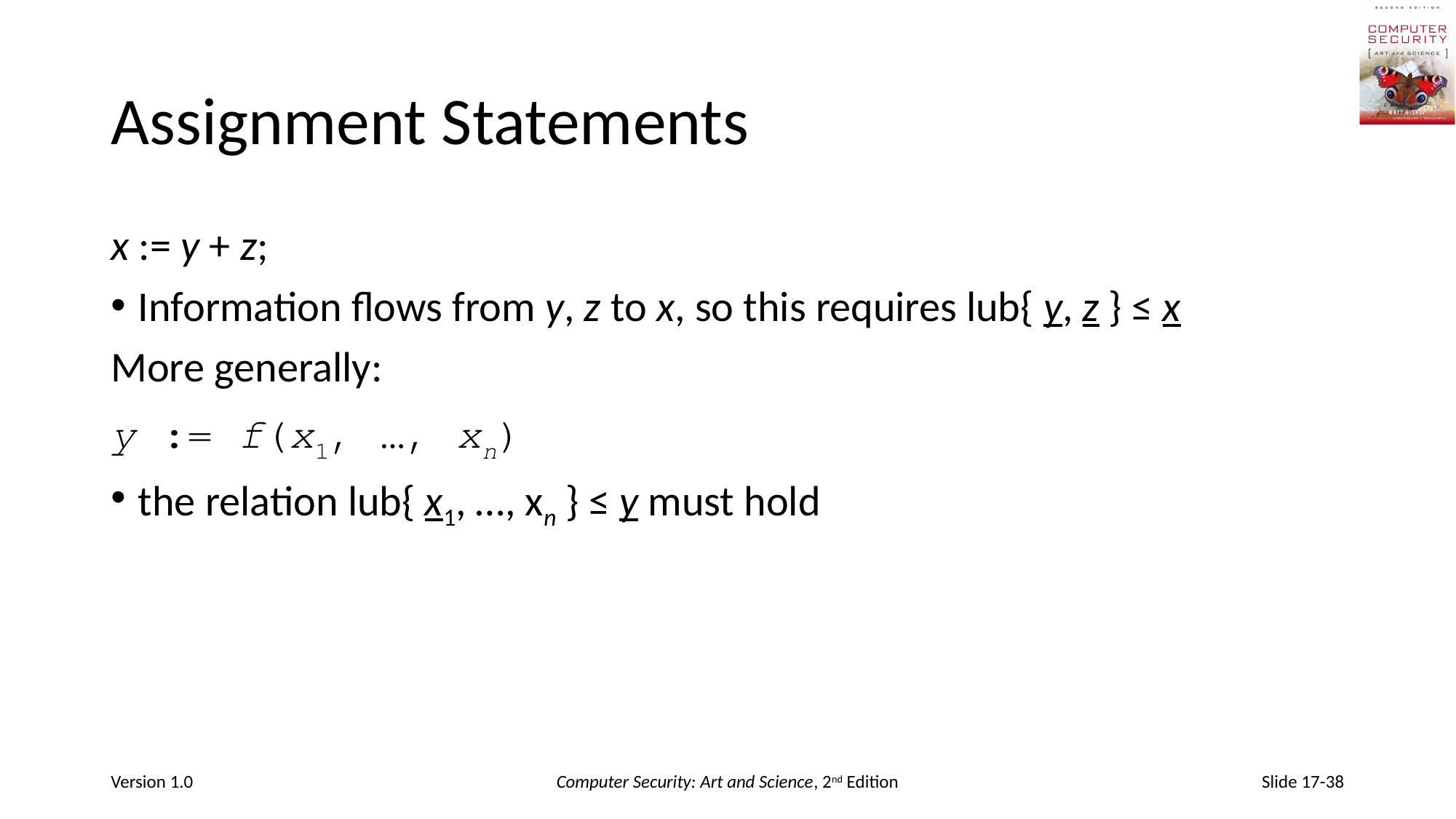

# Assignment Statements
x := y + z;
Information flows from y, z to x, so this requires lub{ y, z } ≤ x
More generally:
y := f(x1, …, xn)
the relation lub{ x1, …, xn } ≤ y must hold
Version 1.0
Computer Security: Art and Science, 2nd Edition
Slide 17-38